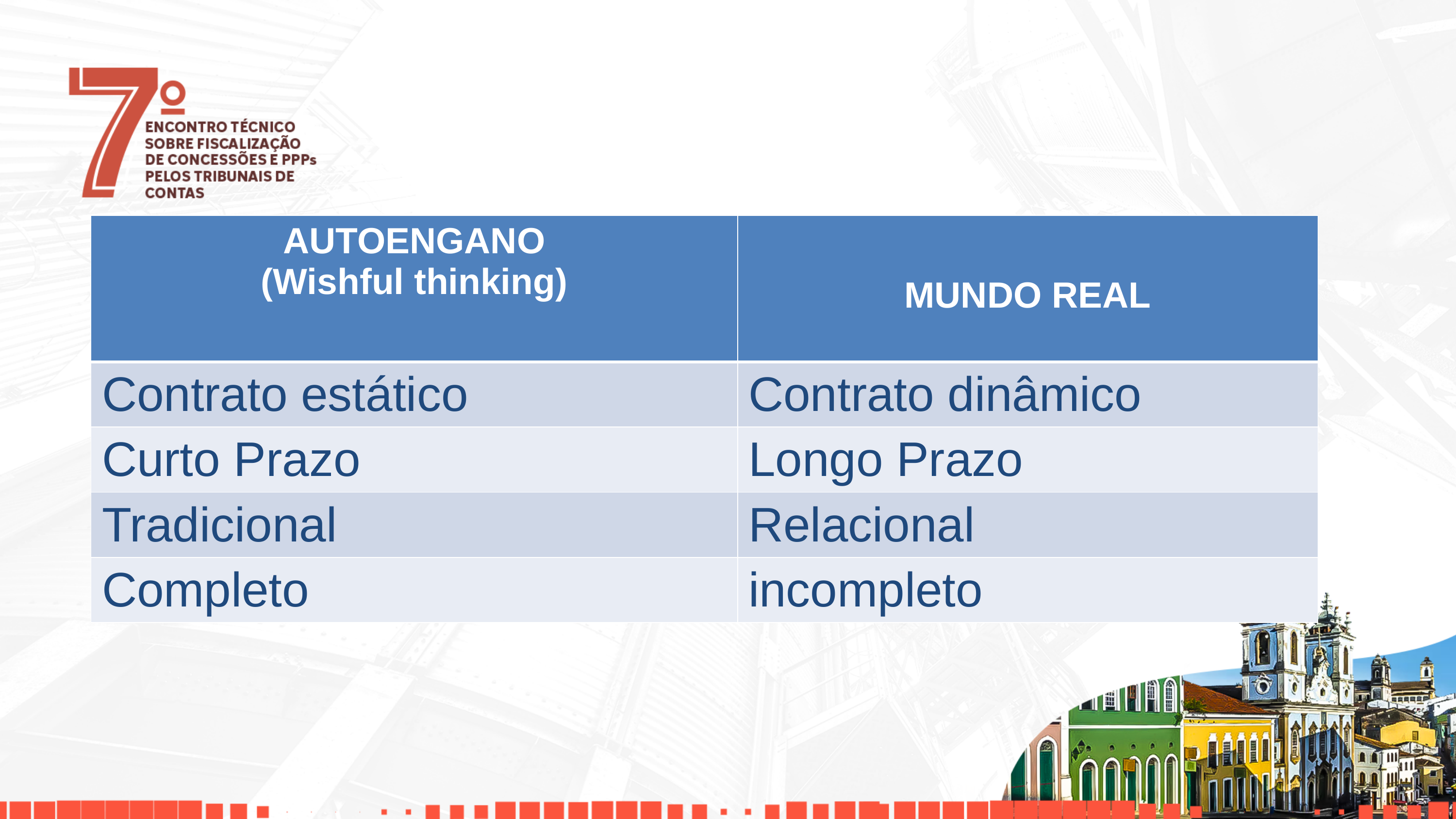

| AUTOENGANO (Wishful thinking) | MUNDO REAL |
| --- | --- |
| Contrato estático | Contrato dinâmico |
| Curto Prazo | Longo Prazo |
| Tradicional | Relacional |
| Completo | incompleto |